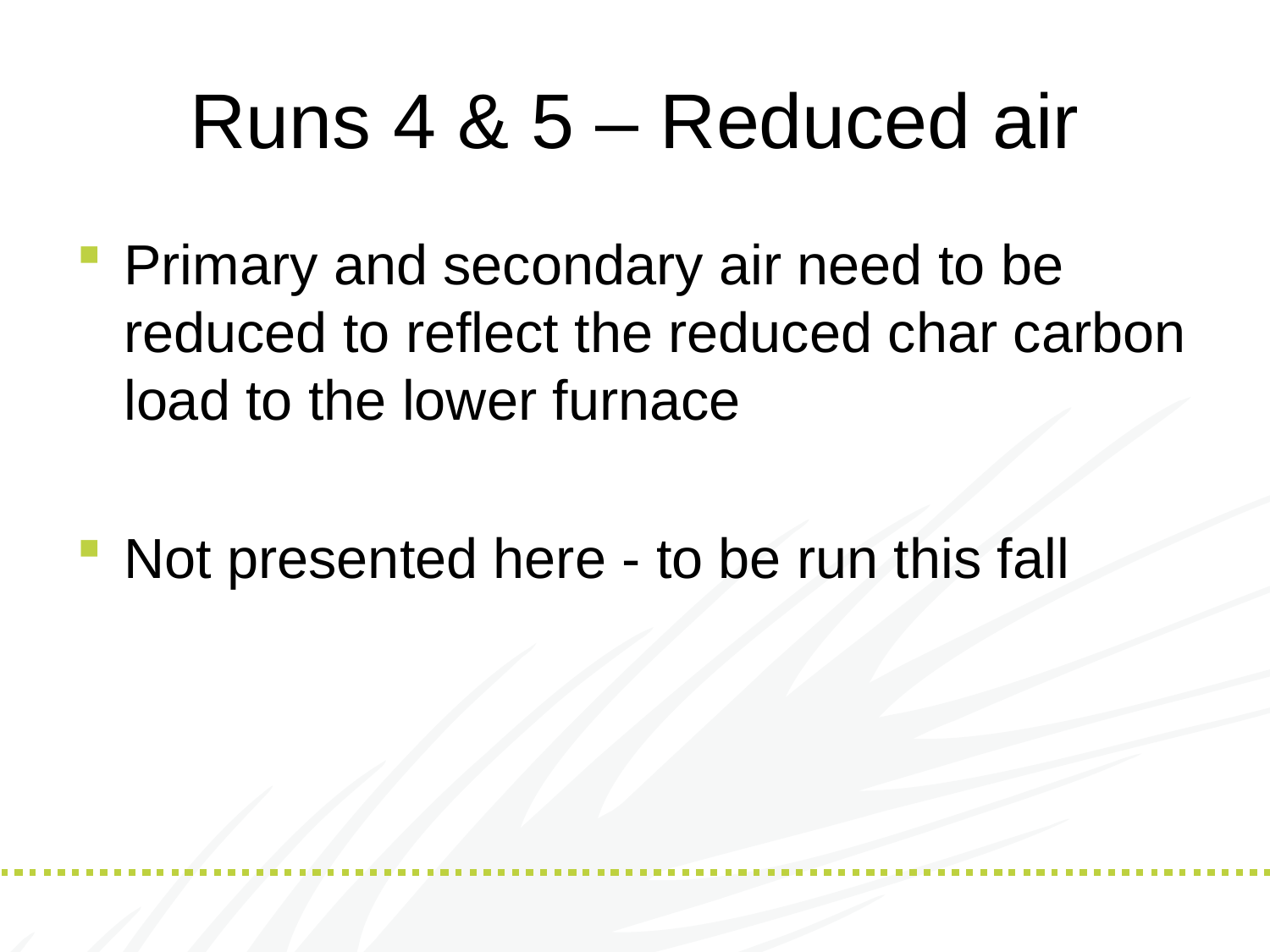

# Runs 4 & 5 – Reduced air
Primary and secondary air need to be reduced to reflect the reduced char carbon load to the lower furnace

Not presented here - to be run this fall